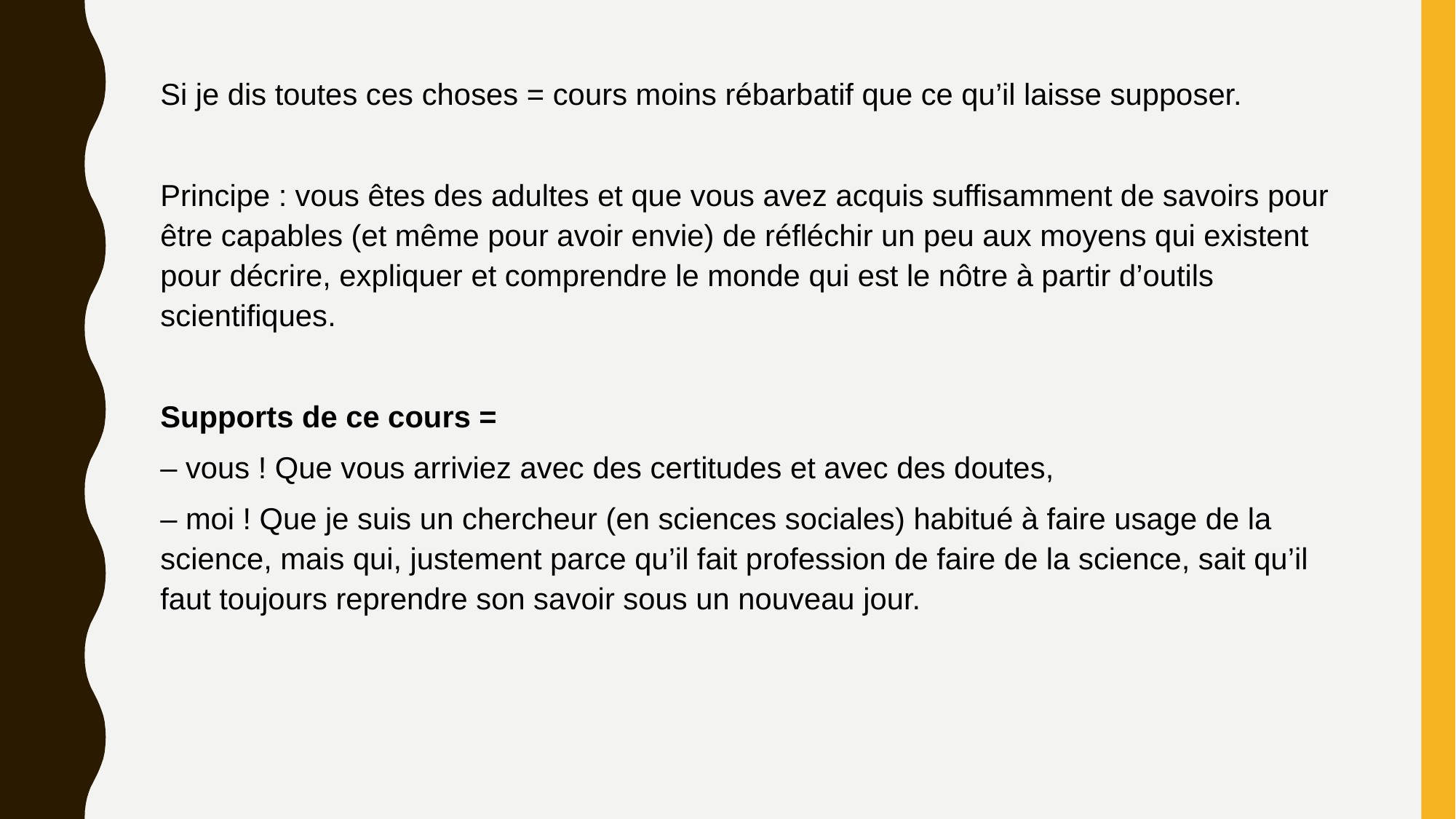

Si je dis toutes ces choses = cours moins rébarbatif que ce qu’il laisse supposer.

Principe : vous êtes des adultes et que vous avez acquis suffisamment de savoirs pour être capables (et même pour avoir envie) de réfléchir un peu aux moyens qui existent pour décrire, expliquer et comprendre le monde qui est le nôtre à partir d’outils scientifiques.

Supports de ce cours =
– vous ! Que vous arriviez avec des certitudes et avec des doutes,
– moi ! Que je suis un chercheur (en sciences sociales) habitué à faire usage de la science, mais qui, justement parce qu’il fait profession de faire de la science, sait qu’il faut toujours reprendre son savoir sous un nouveau jour.